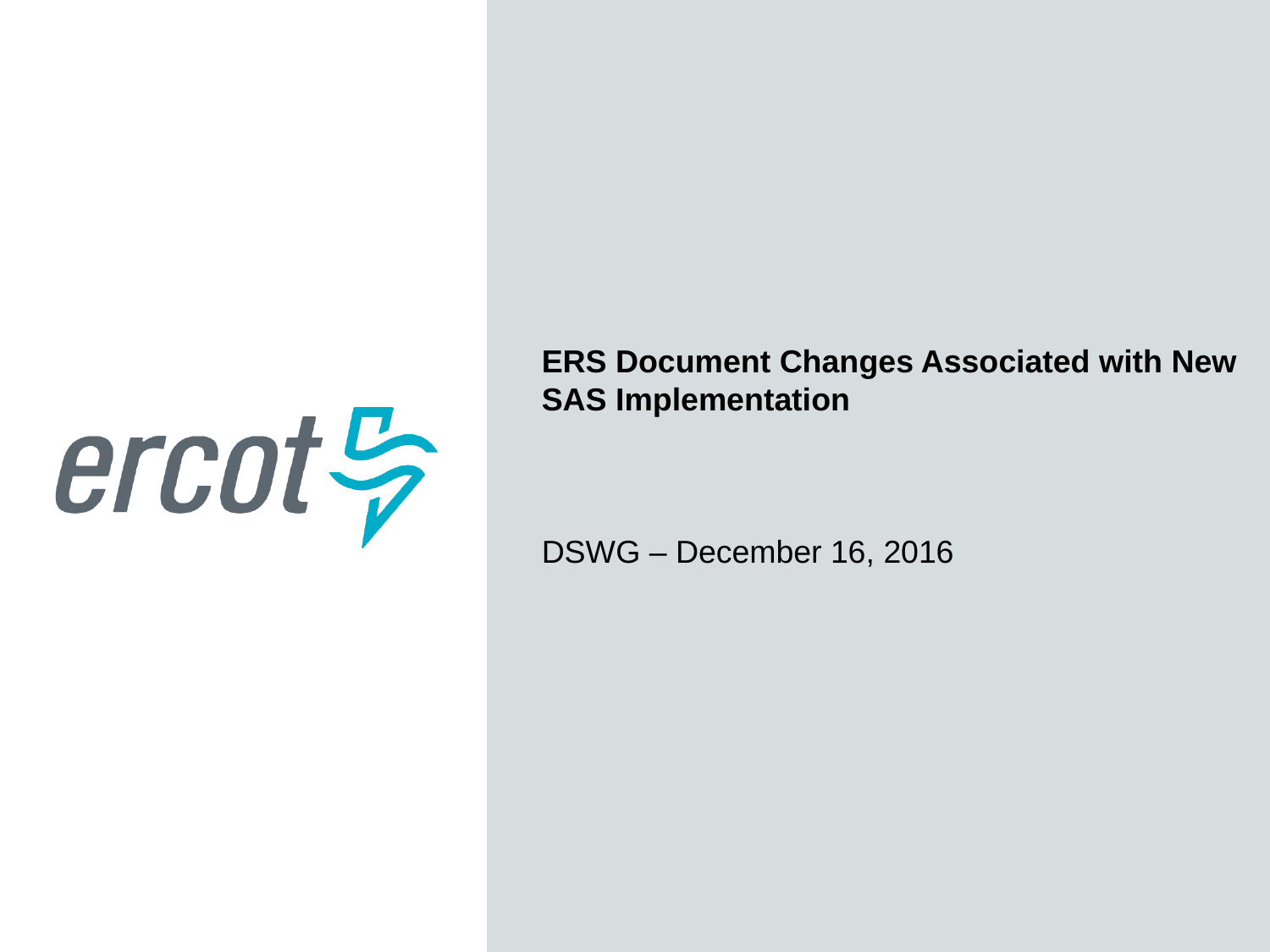

ERS Document Changes Associated with New SAS Implementation

DSWG – December 16, 2016